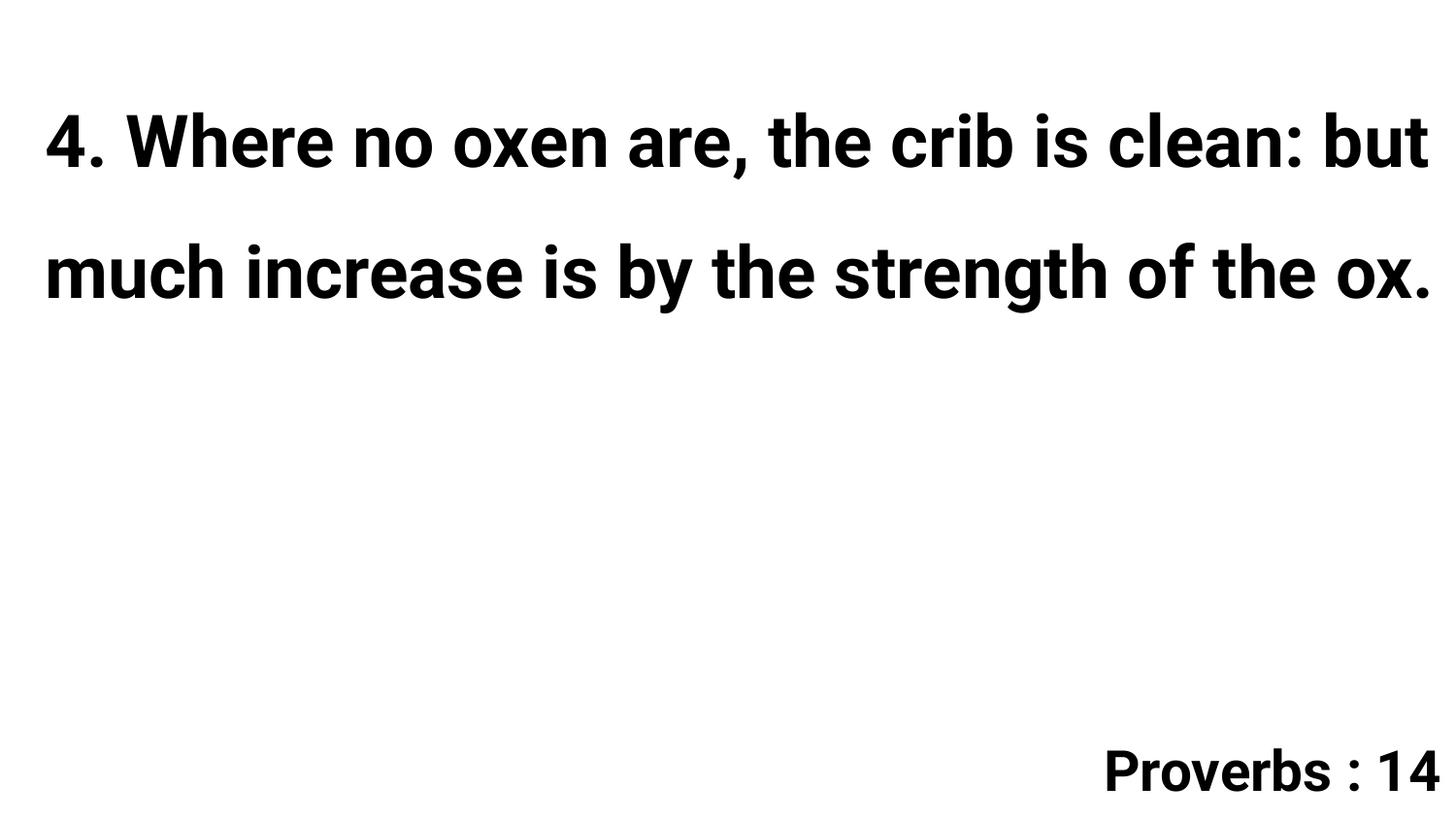

4. Where no oxen are, the crib is clean: but much increase is by the strength of the ox.
Proverbs : 14